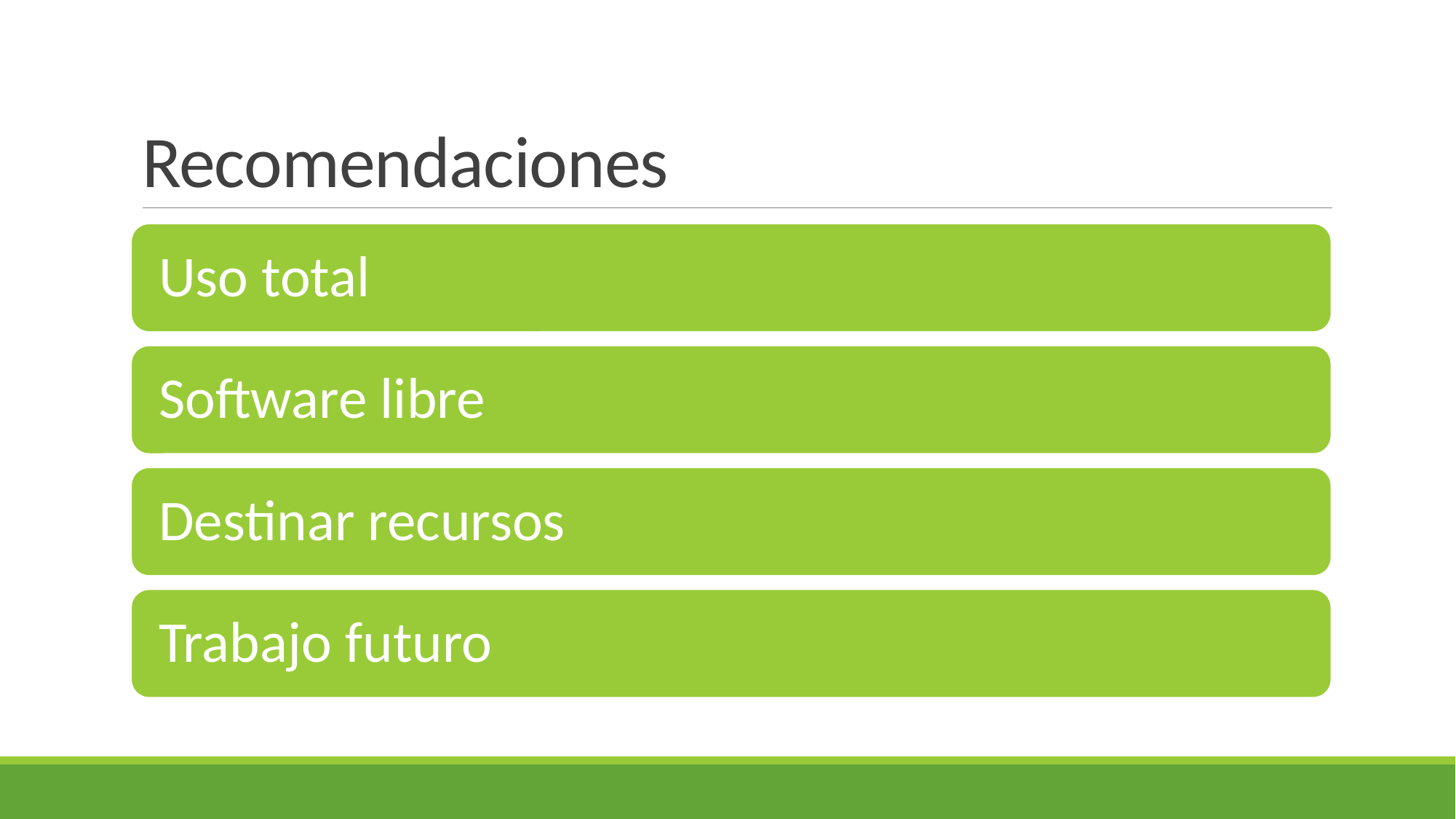

# Recomendaciones
Uso total
Software libre
Destinar recursos
Trabajo futuro